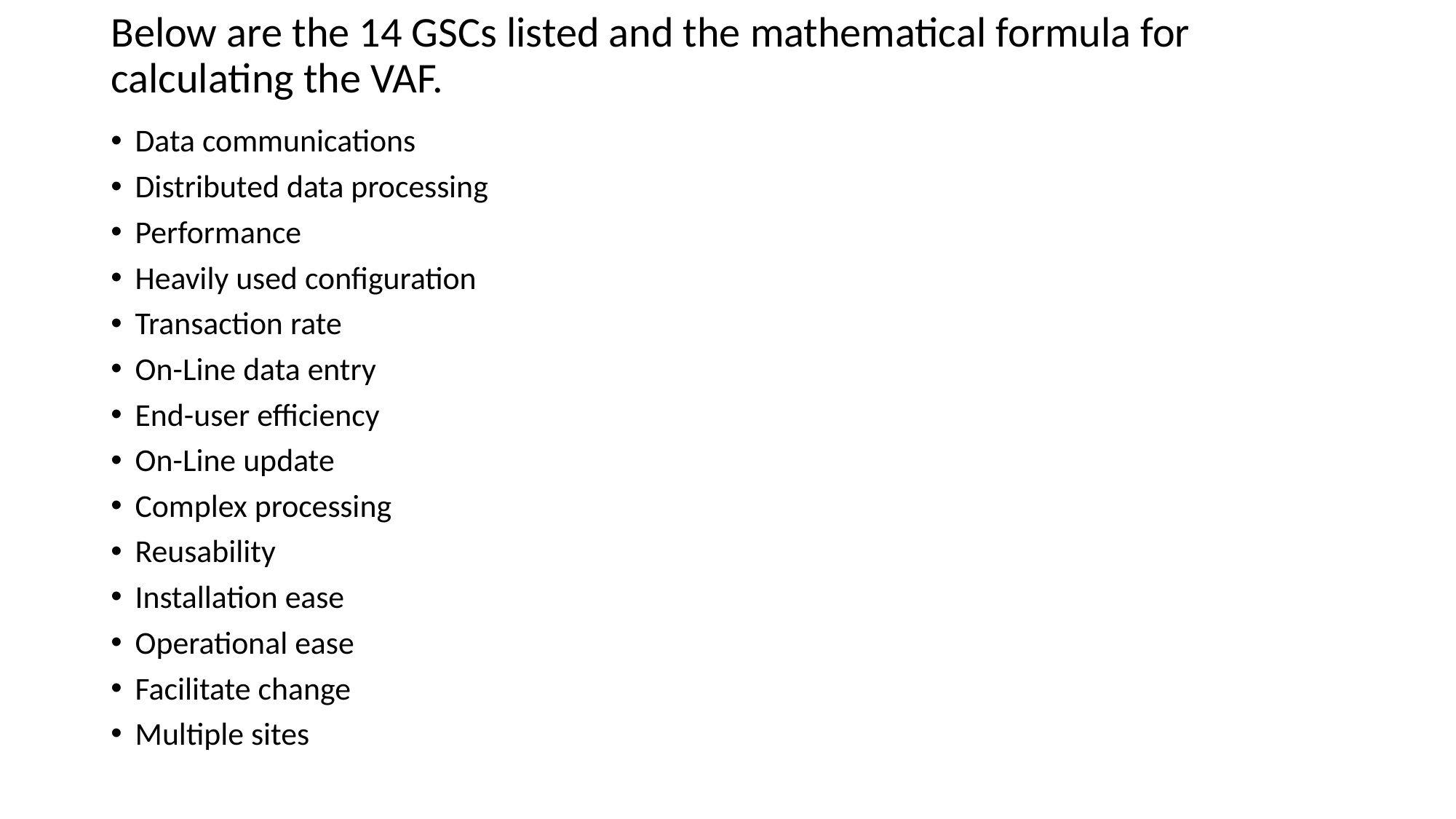

# Below are the 14 GSCs listed and the mathematical formula for calculating the VAF.
Data communications
Distributed data processing
Performance
Heavily used configuration
Transaction rate
On-Line data entry
End-user efficiency
On-Line update
Complex processing
Reusability
Installation ease
Operational ease
Facilitate change
Multiple sites